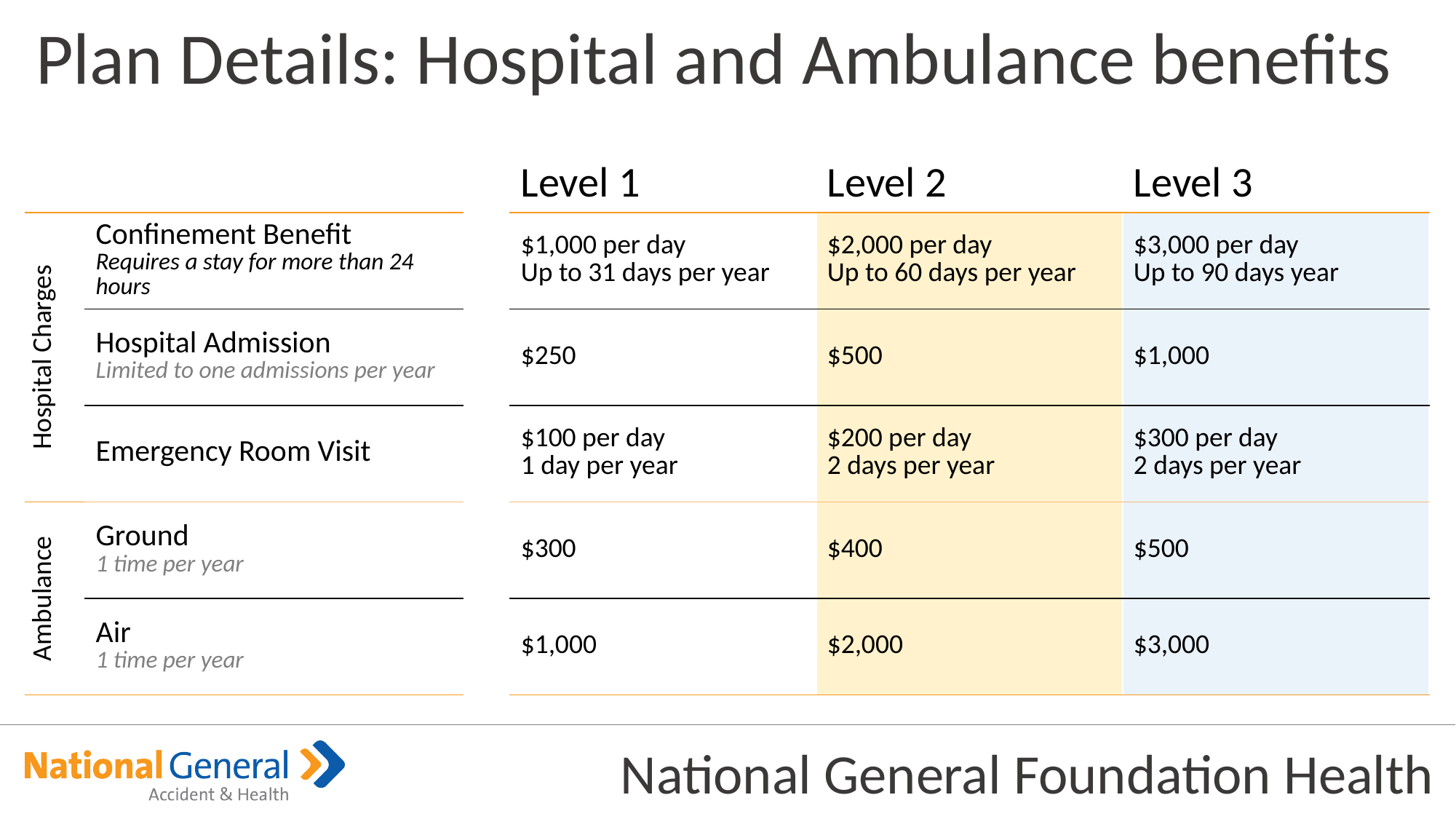

Plan Details: Hospital and Ambulance benefits
|  |  |  | Level 1 | Level 2 | Level 3 |
| --- | --- | --- | --- | --- | --- |
| Hospital Charges | Confinement Benefit Requires a stay for more than 24 hours |  | $1,000 per day Up to 31 days per year | $2,000 per day Up to 60 days per year | $3,000 per day Up to 90 days year |
|  | Hospital Admission Limited to one admissions per year |  | $250 | $500 | $1,000 |
|  | Emergency Room Visit |  | $100 per day 1 day per year | $200 per day 2 days per year | $300 per day 2 days per year |
| Ambulance | Ground 1 time per year |  | $300 | $400 | $500 |
|  | Air 1 time per year |  | $1,000 | $2,000 | $3,000 |